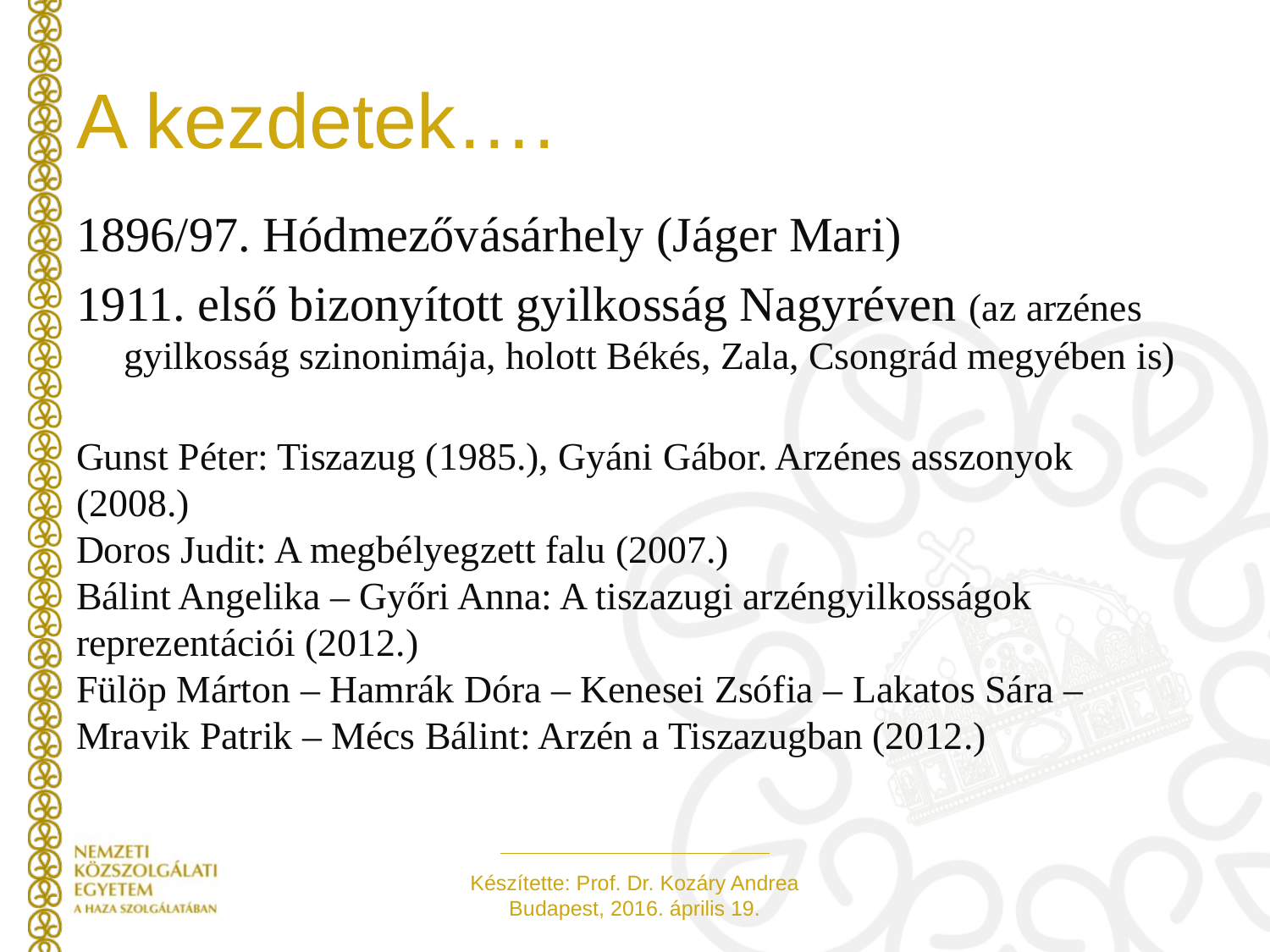

# A kezdetek….
1896/97. Hódmezővásárhely (Jáger Mari)
1911. első bizonyított gyilkosság Nagyréven (az arzénes gyilkosság szinonimája, holott Békés, Zala, Csongrád megyében is)

Gunst Péter: Tiszazug (1985.), Gyáni Gábor. Arzénes asszonyok (2008.)
Doros Judit: A megbélyegzett falu (2007.)
Bálint Angelika – Győri Anna: A tiszazugi arzéngyilkosságok reprezentációi (2012.)
Fülöp Márton – Hamrák Dóra – Kenesei Zsófia – Lakatos Sára – Mravik Patrik – Mécs Bálint: Arzén a Tiszazugban (2012.)